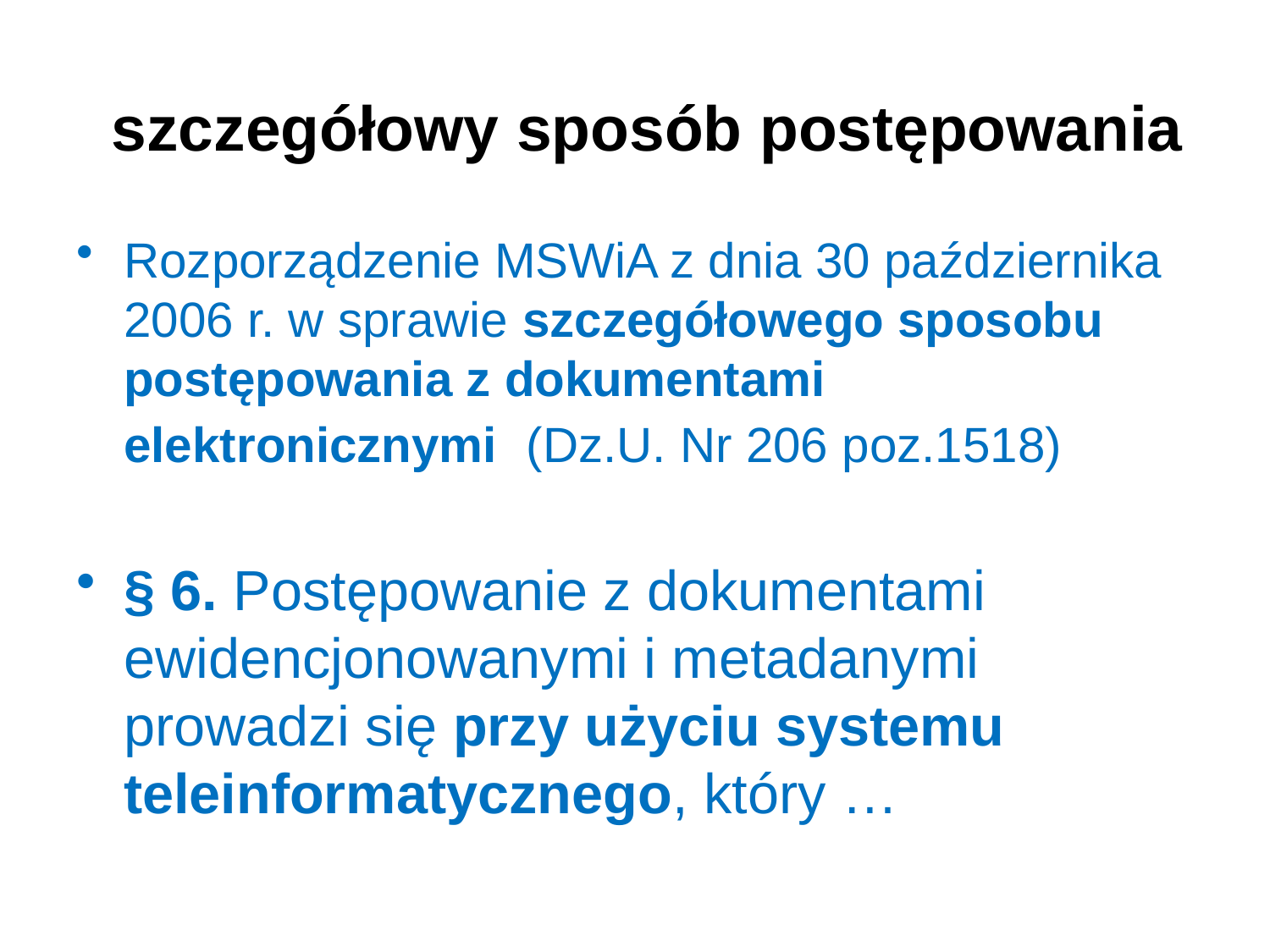

# szczegółowy sposób postępowania
Rozporządzenie MSWiA z dnia 30 października 2006 r. w sprawie szczegółowego sposobu postępowania z dokumentami elektronicznymi  (Dz.U. Nr 206 poz.1518)

§ 6. Postępowanie z dokumentami ewidencjonowanymi i metadanymi prowadzi się przy użyciu systemu teleinformatycznego, który …